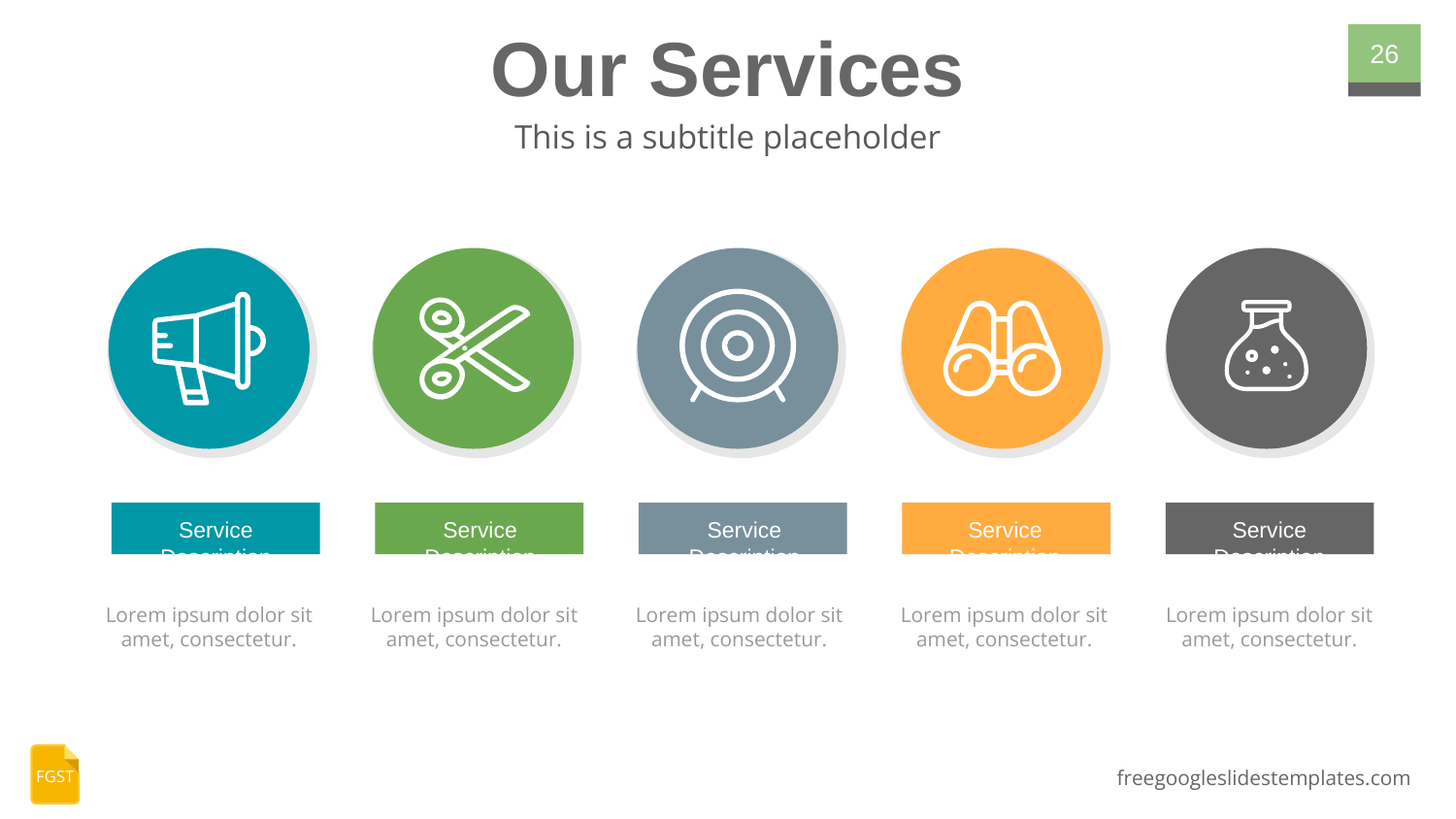

# Our Services
26
This is a subtitle placeholder

Service Description
Service Description
Service Description
Service Description
Service Description

Lorem ipsum dolor sit amet, consectetur.
Lorem ipsum dolor sit amet, consectetur.
Lorem ipsum dolor sit amet, consectetur.
Lorem ipsum dolor sit amet, consectetur.
Lorem ipsum dolor sit amet, consectetur.